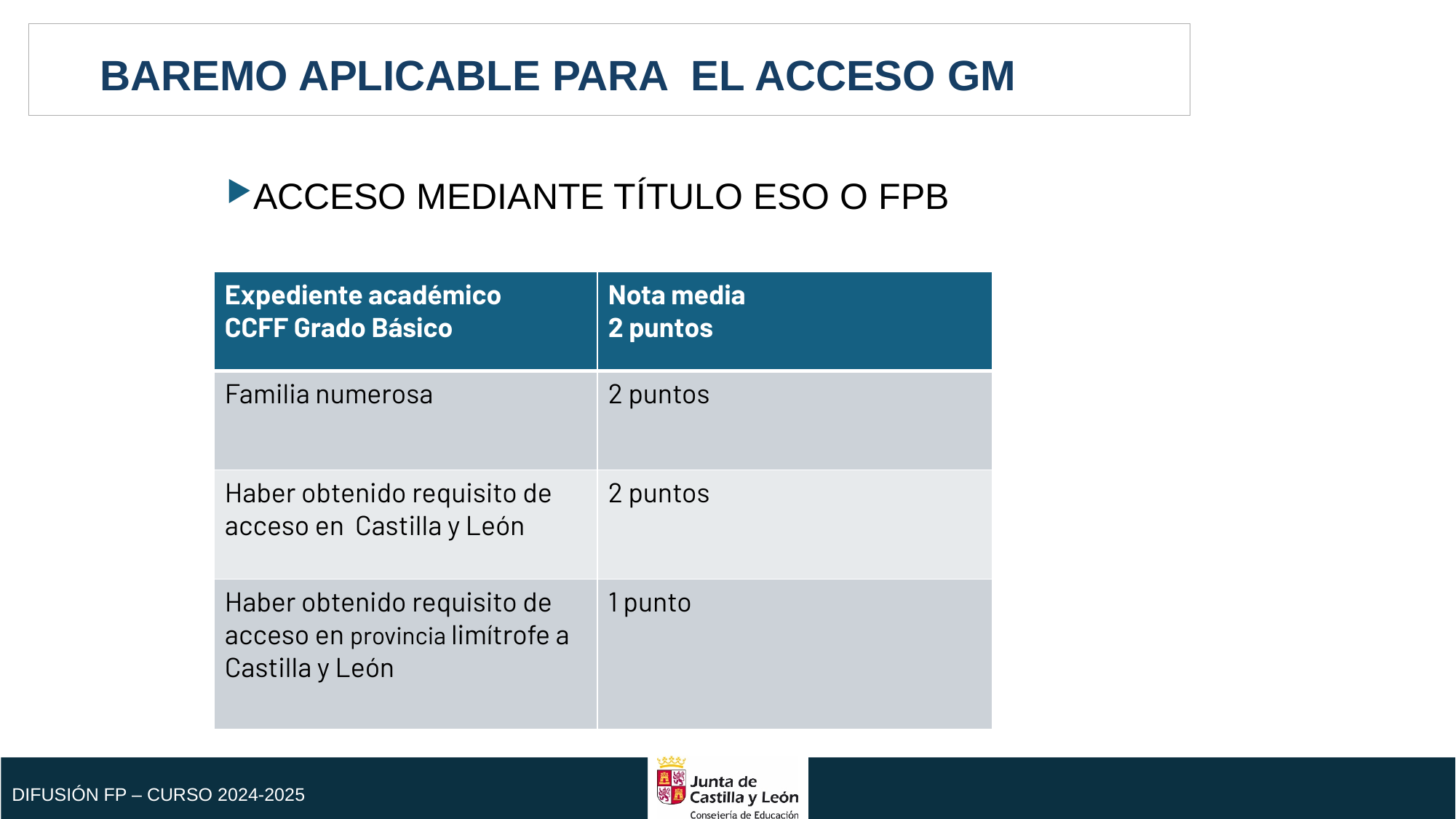

BAREMO APLICABLE PARA  EL ACCESO GM
ACCESO MEDIANTE TÍTULO ESO O FPB
| Expediente académico CCFF Grado Básico | Nota media 2 puntos |
| --- | --- |
| Familia numerosa | 2 puntos |
| Haber obtenido requisito de acceso en Castilla y León | 2 puntos |
| Haber obtenido requisito de acceso en provincia limítrofe a Castilla y León | 1 punto |
Difusión FP – Curso 2024-2025